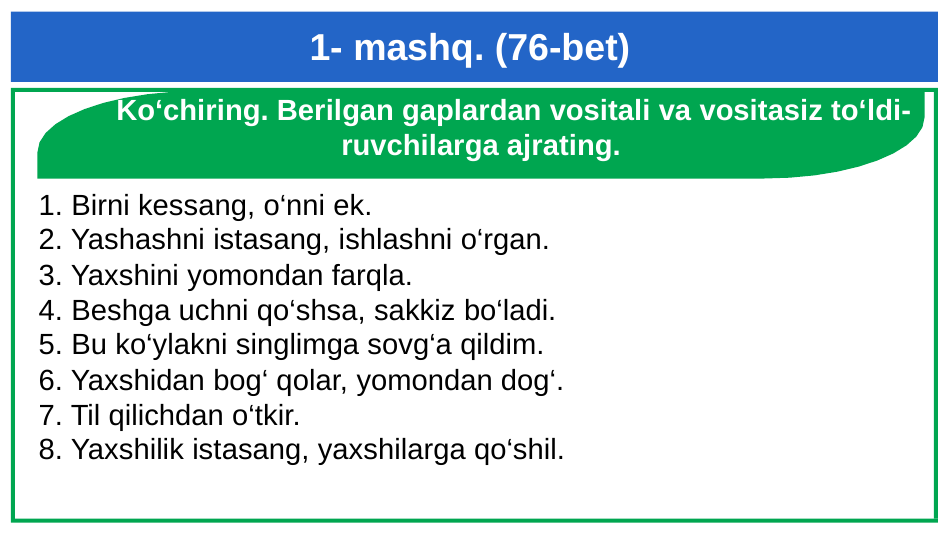

# 1- mashq. (76-bet)
        Ko‘chiring. Berilgan gaplardan vositali va vositasiz to‘ldi-
ruvchilarga ajrating.
1. Birni kessang, o‘nni ek.
2. Yashashni istasang, ishlashni o‘rgan.
3. Yaxshini yomondan farqla.
4. Beshga uchni qo‘shsa, sakkiz bo‘ladi.
5. Bu ko‘ylakni singlimga sovg‘a qildim.
6. Yaxshidan bog‘ qolar, yomondan dog‘.
7. Til qilichdan o‘tkir.
8. Yaxshilik istasang, yaxshilarga qo‘shil.